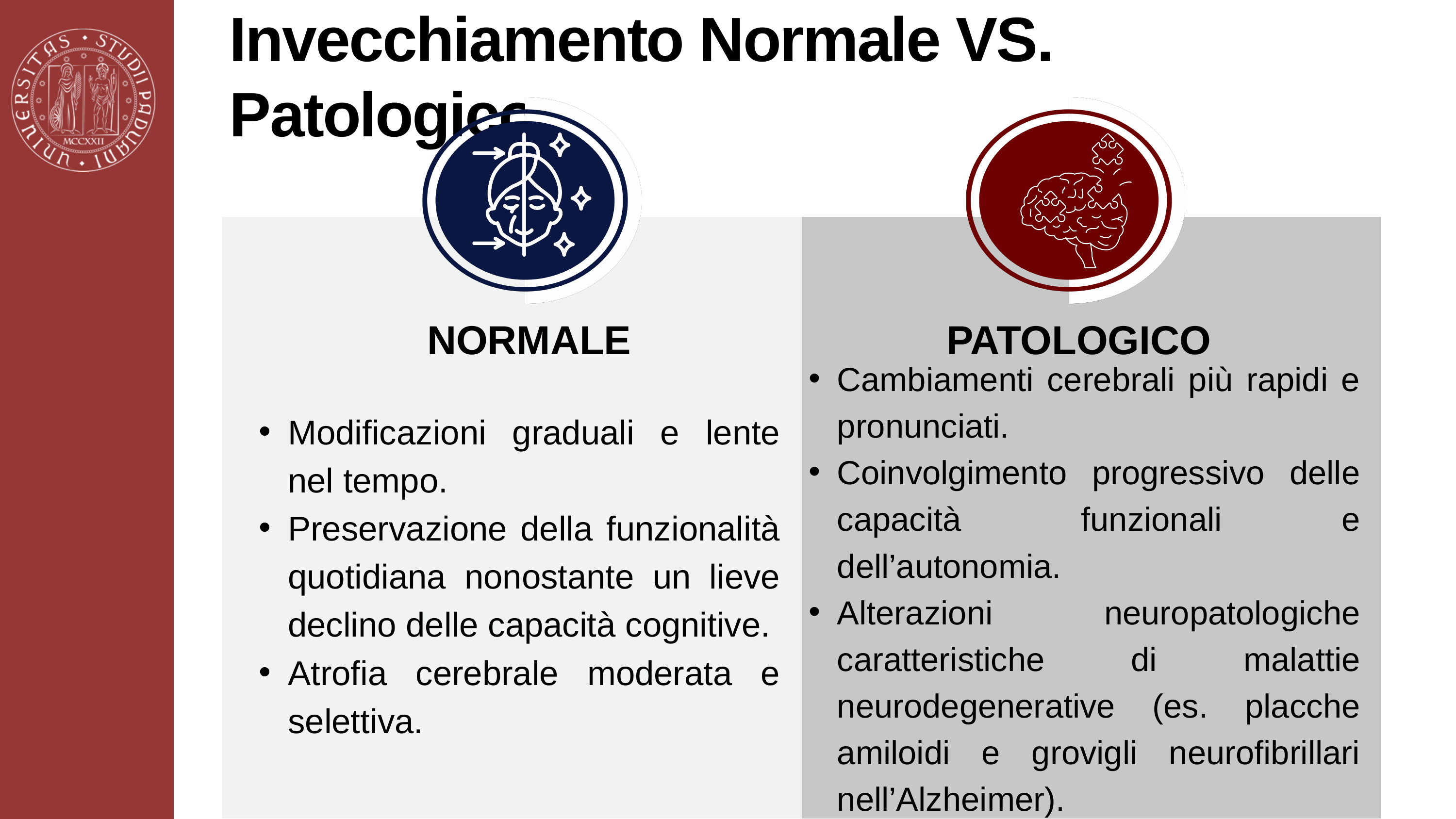

Invecchiamento Normale VS. Patologico

 NORMALE
PATOLOGICO
Cambiamenti cerebrali più rapidi e pronunciati.
Coinvolgimento progressivo delle capacità funzionali e dell’autonomia.
Alterazioni neuropatologiche caratteristiche di malattie neurodegenerative (es. placche amiloidi e grovigli neurofibrillari nell’Alzheimer).
Modificazioni graduali e lente nel tempo.
Preservazione della funzionalità quotidiana nonostante un lieve declino delle capacità cognitive.
Atrofia cerebrale moderata e selettiva.